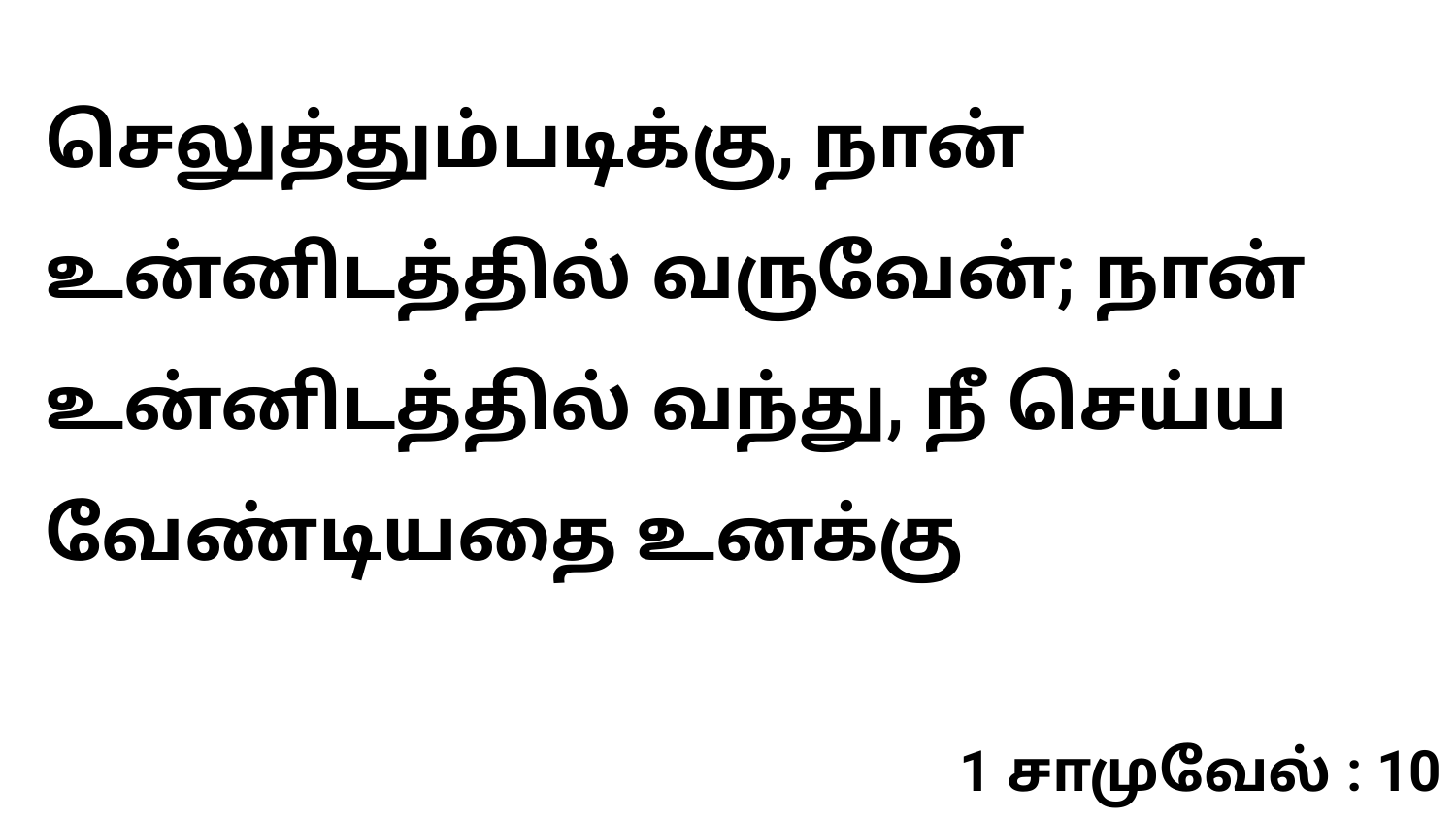

செலுத்தும்படிக்கு, நான் உன்னிடத்தில் வருவேன்; நான் உன்னிடத்தில் வந்து, நீ செய்ய வேண்டியதை உனக்கு
1 சாமுவேல் : 10